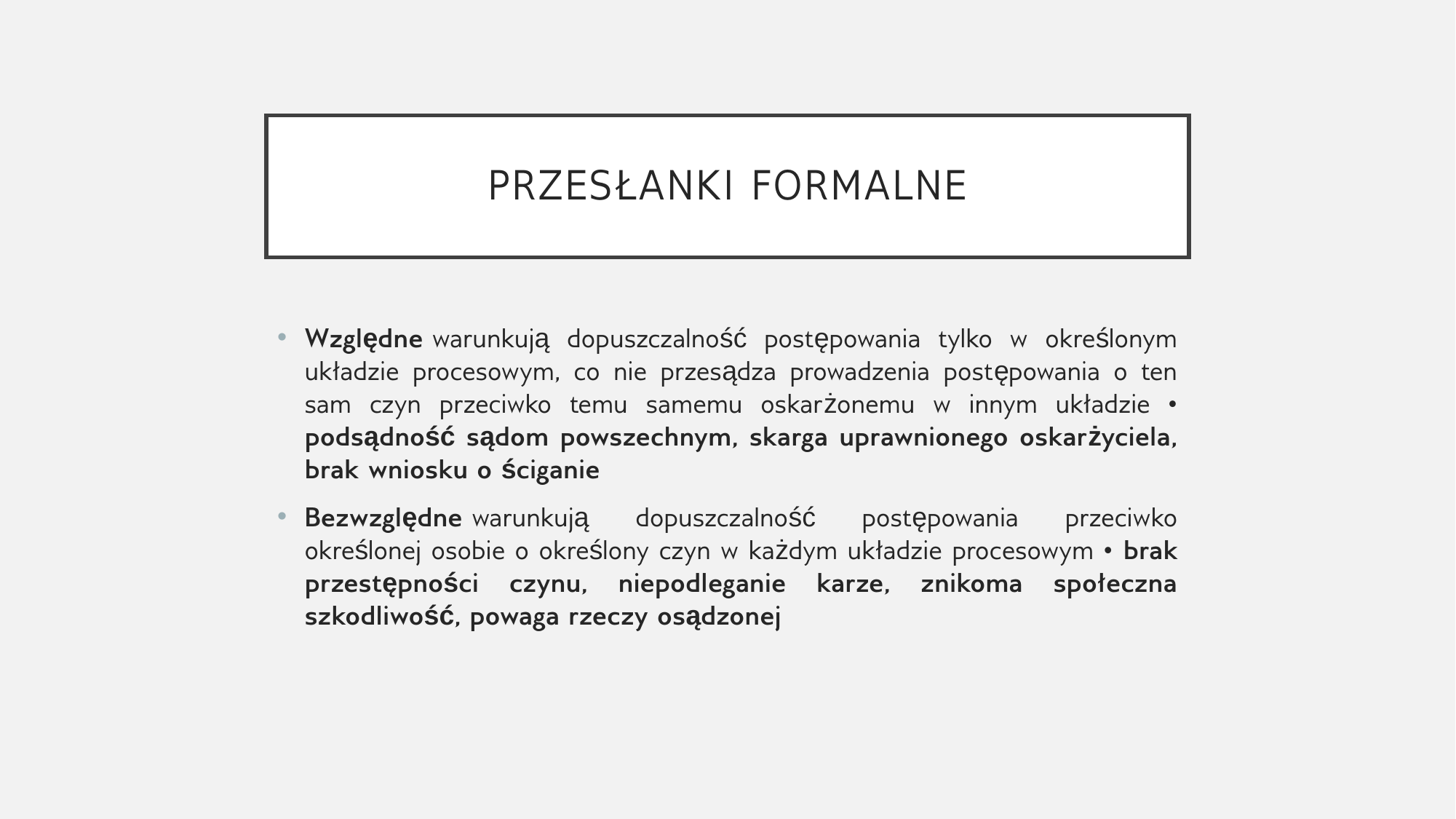

# Przesłanki formalne
Względne warunkują dopuszczalność postępowania tylko w określonym układzie procesowym, co nie przesądza prowadzenia postępowania o ten sam czyn przeciwko temu samemu oskarżonemu w innym układzie • podsądność sądom powszechnym, skarga uprawnionego oskarżyciela, brak wniosku o ściganie
Bezwzględne warunkują dopuszczalność postępowania przeciwko określonej osobie o określony czyn w każdym układzie procesowym • brak przestępności czynu, niepodleganie karze, znikoma społeczna szkodliwość, powaga rzeczy osądzonej